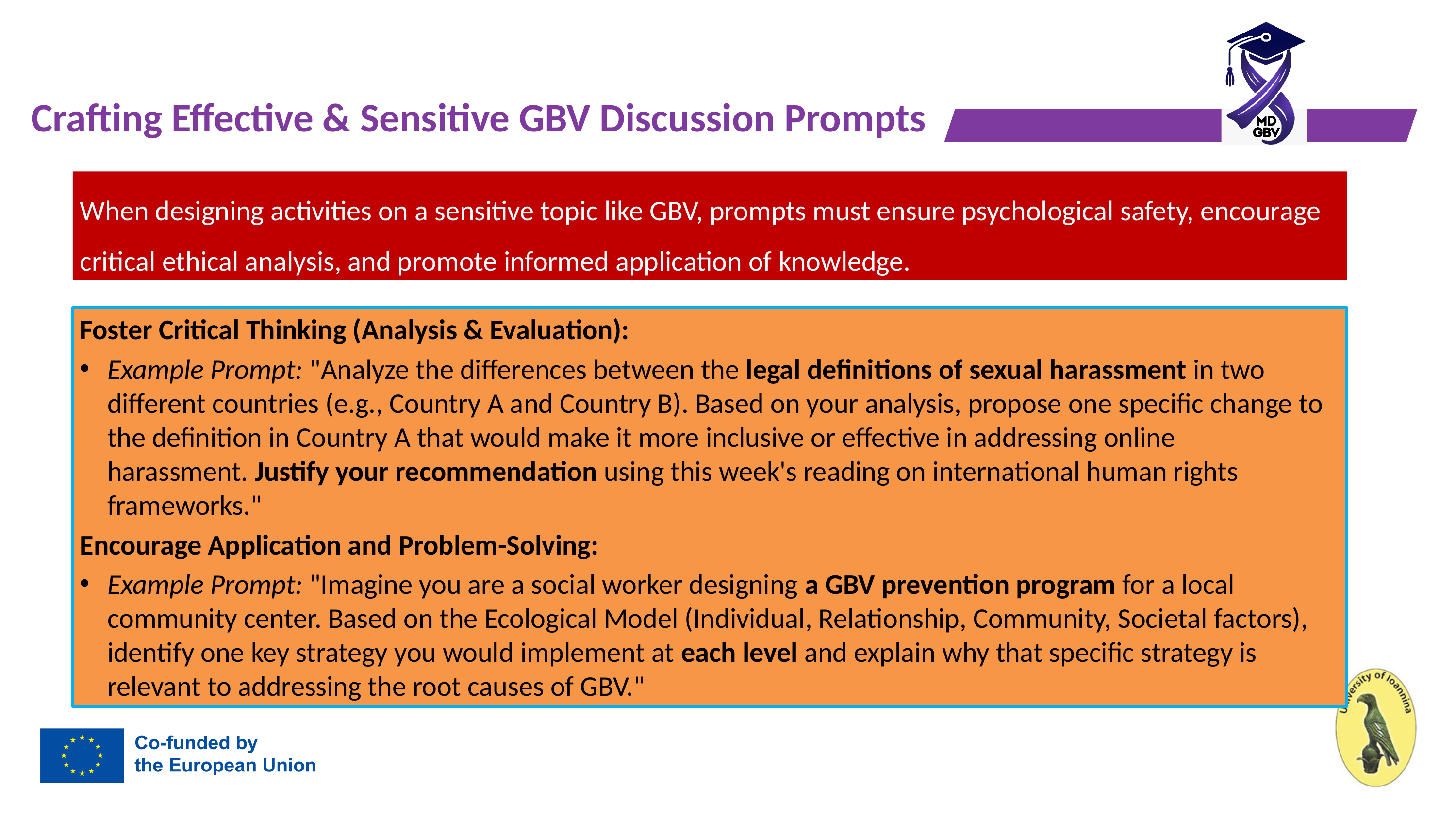

# Crafting Effective & Sensitive GBV Discussion Prompts
When designing activities on a sensitive topic like GBV, prompts must ensure psychological safety, encourage critical ethical analysis, and promote informed application of knowledge.
Foster Critical Thinking (Analysis & Evaluation):
Example Prompt: "Analyze the differences between the legal definitions of sexual harassment in two different countries (e.g., Country A and Country B). Based on your analysis, propose one specific change to the definition in Country A that would make it more inclusive or effective in addressing online harassment. Justify your recommendation using this week's reading on international human rights frameworks."
Encourage Application and Problem-Solving:
Example Prompt: "Imagine you are a social worker designing a GBV prevention program for a local community center. Based on the Ecological Model (Individual, Relationship, Community, Societal factors), identify one key strategy you would implement at each level and explain why that specific strategy is relevant to addressing the root causes of GBV."